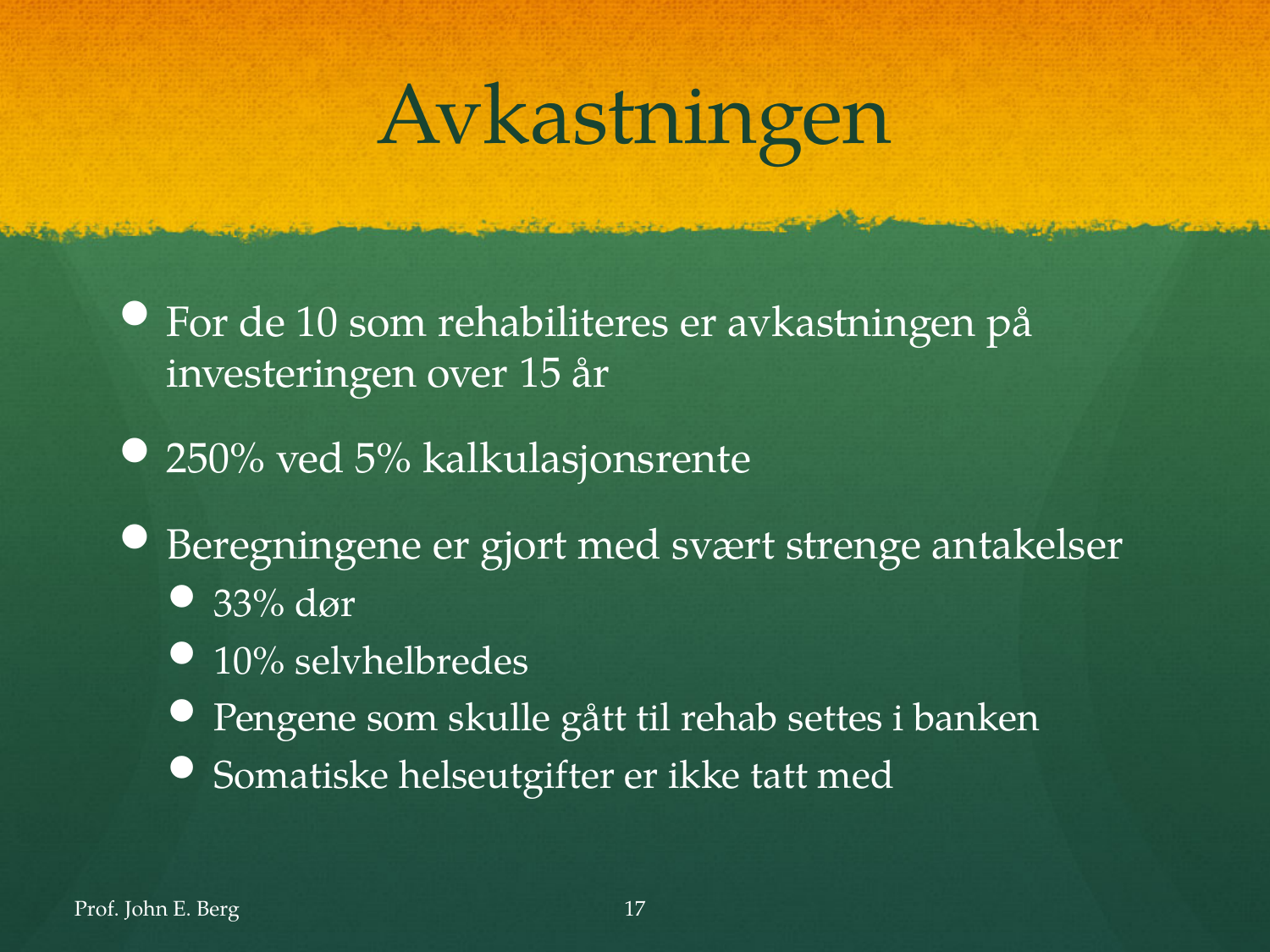

# Avkastningen
For de 10 som rehabiliteres er avkastningen på investeringen over 15 år
250% ved 5% kalkulasjonsrente
Beregningene er gjort med svært strenge antakelser
33% dør
10% selvhelbredes
Pengene som skulle gått til rehab settes i banken
Somatiske helseutgifter er ikke tatt med
Prof. John E. Berg
17